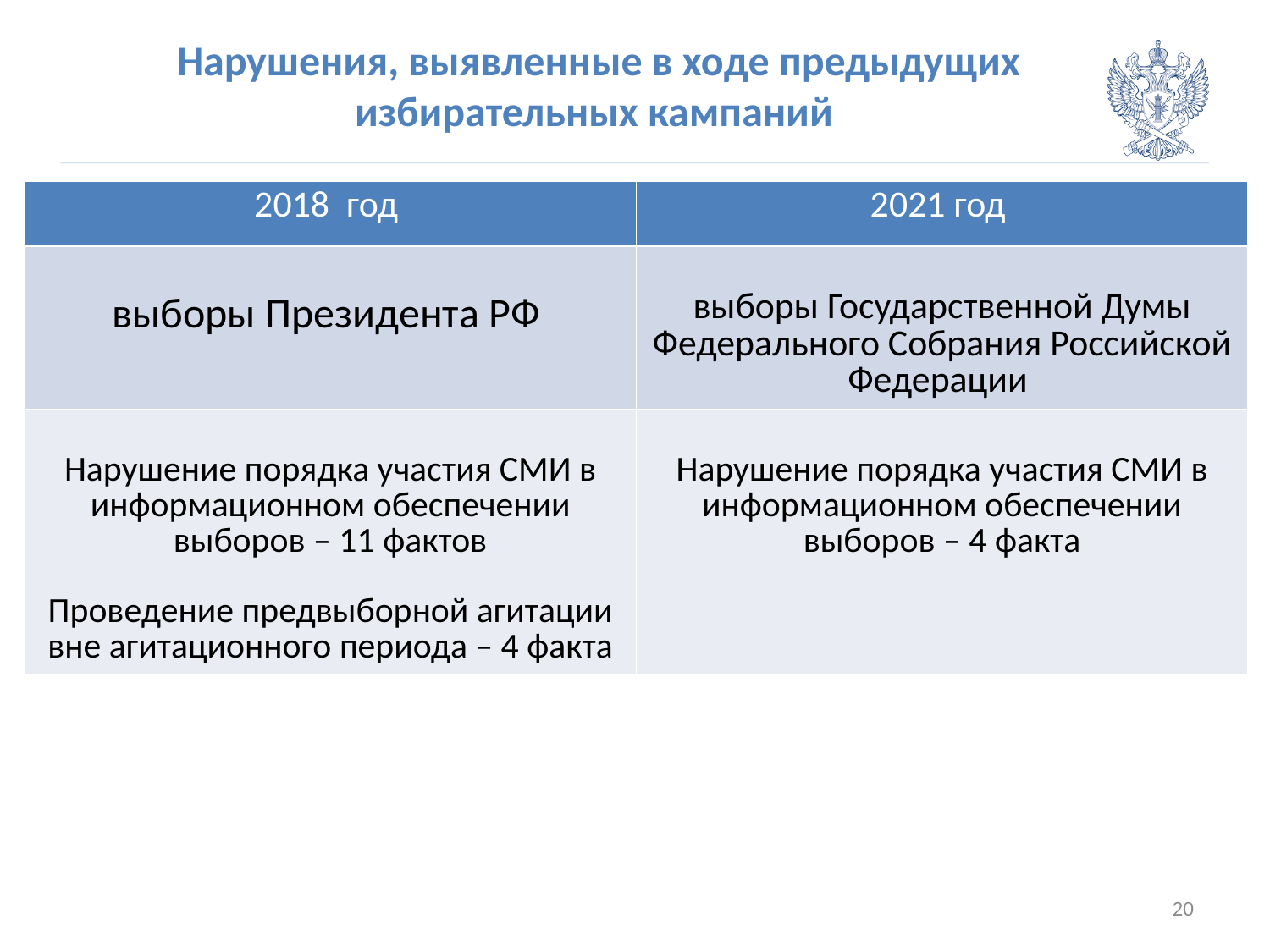

# Нарушения, выявленные в ходе предыдущих избирательных кампаний
| 2018 год | 2021 год |
| --- | --- |
| выборы Президента РФ | выборы Государственной Думы Федерального Собрания Российской Федерации |
| Нарушение порядка участия СМИ в информационном обеспечении выборов – 11 фактов Проведение предвыборной агитации вне агитационного периода – 4 факта | Нарушение порядка участия СМИ в информационном обеспечении выборов – 4 факта |
20